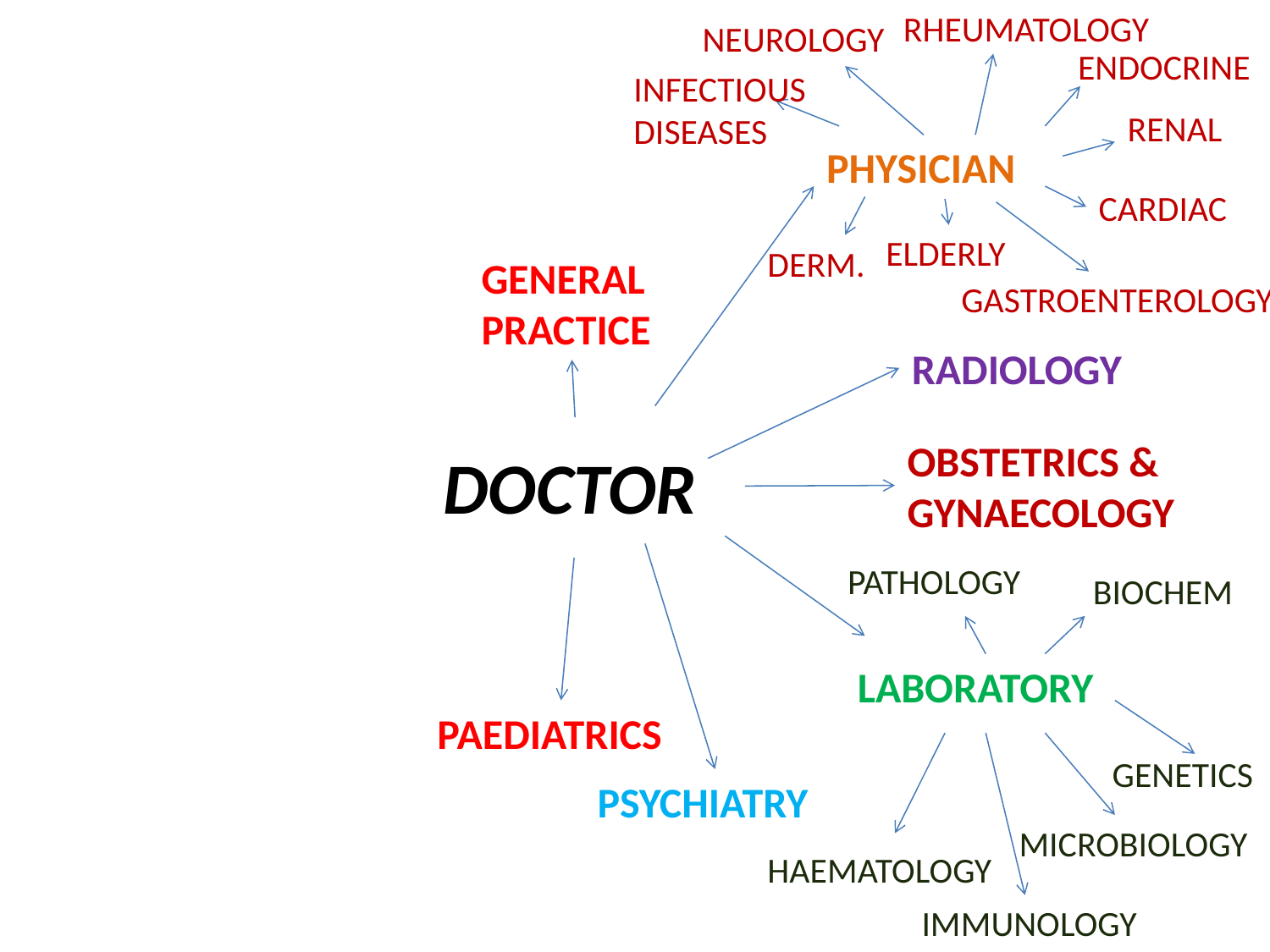

RHEUMATOLOGY
NEUROLOGY
ENDOCRINE
INFECTIOUS
DISEASES
RENAL
PHYSICIAN
CARDIAC
ELDERLY
DERM.
GENERAL
PRACTICE
GASTROENTEROLOGY
RADIOLOGY
OBSTETRICS & GYNAECOLOGY
DOCTOR
PATHOLOGY
BIOCHEM
LABORATORY
PAEDIATRICS
GENETICS
PSYCHIATRY
MICROBIOLOGY
HAEMATOLOGY
IMMUNOLOGY